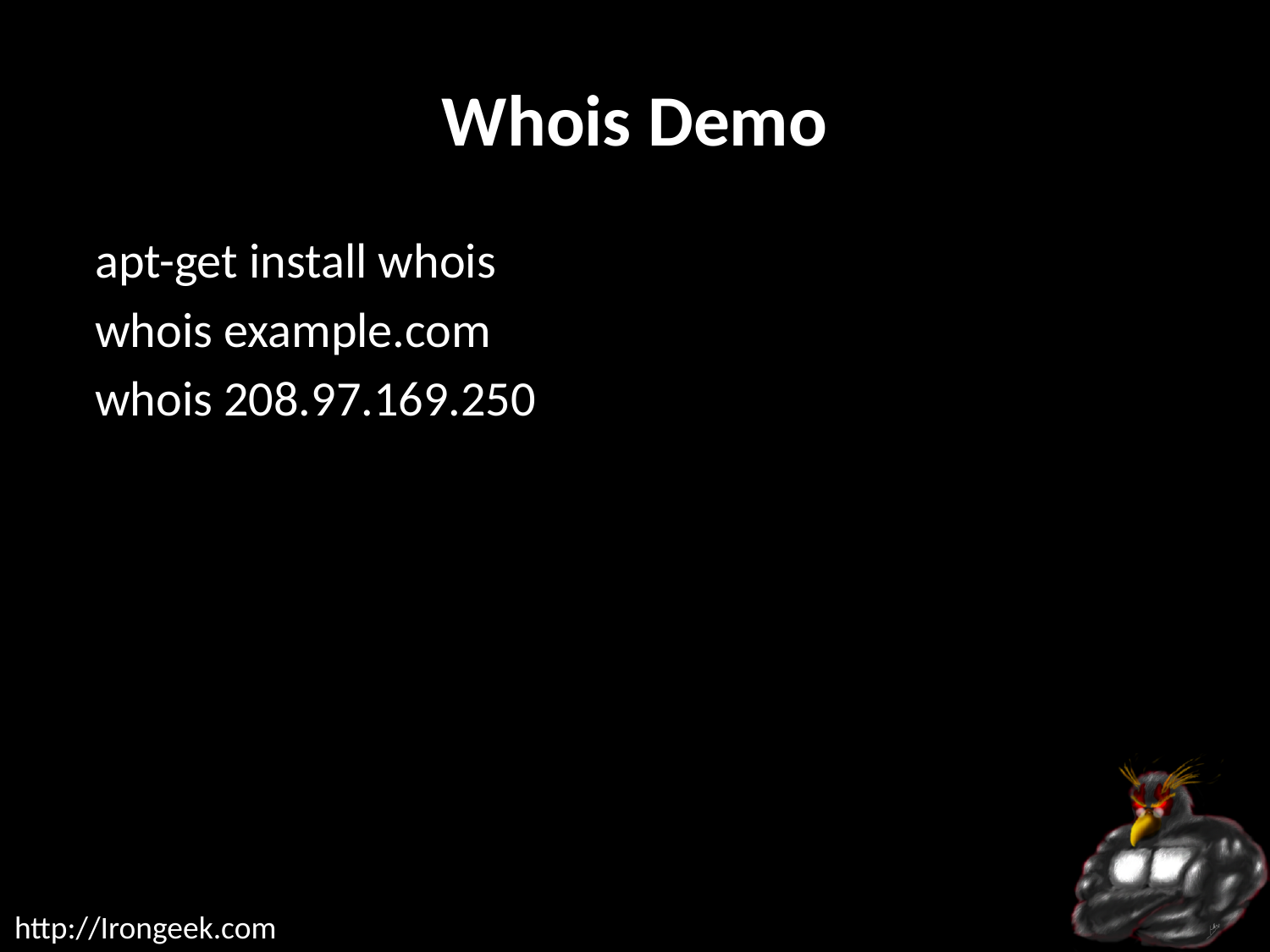

# Whois Demo
apt-get install whois
whois example.com
whois 208.97.169.250